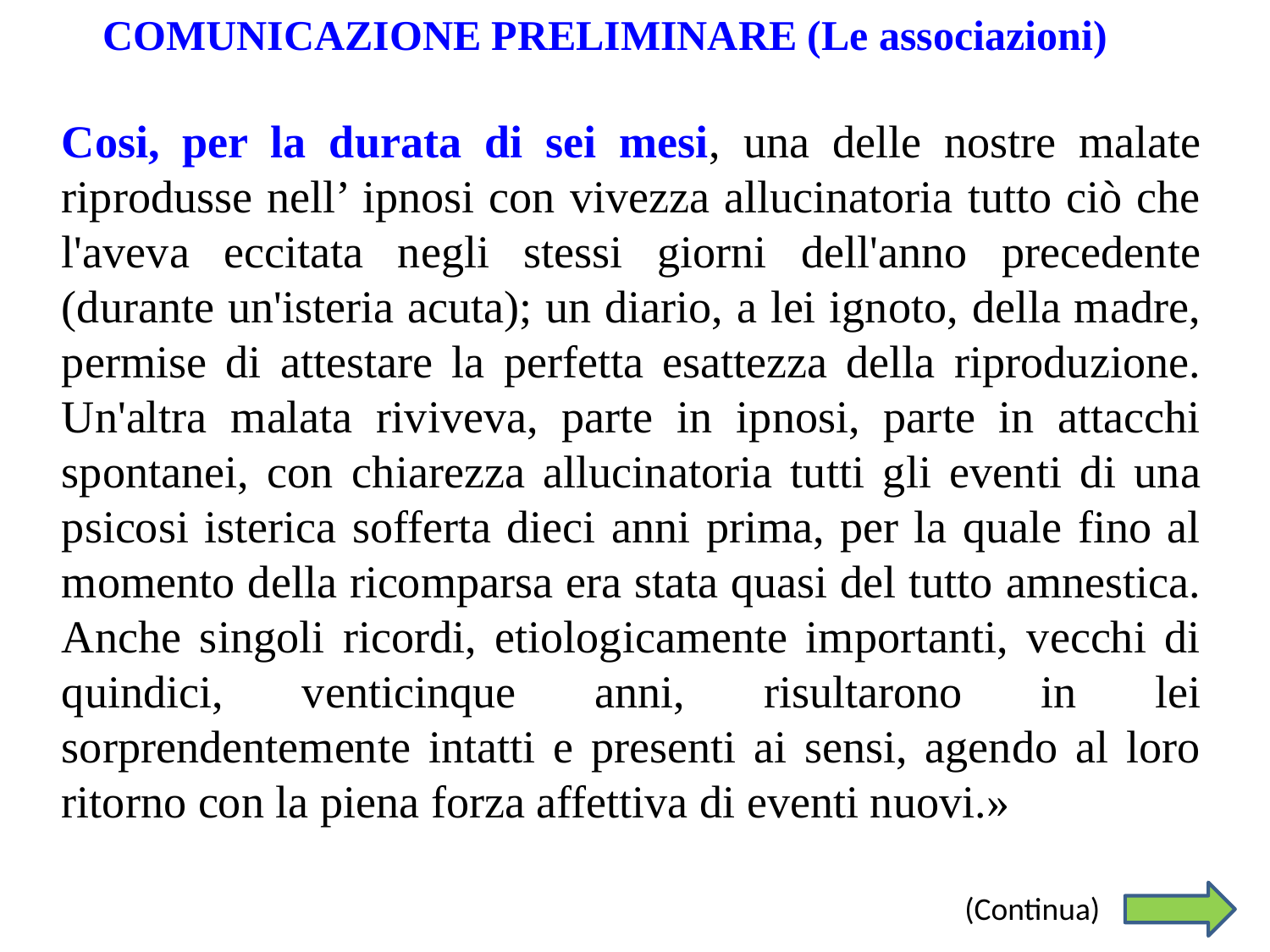

COMUNICAZIONE PRELIMINARE (Le associazioni)
Cosi, per la durata di sei mesi, una delle nostre malate riprodusse nell’ ipnosi con vivezza allucinatoria tutto ciò che l'aveva eccitata negli stessi giorni dell'anno precedente (durante un'isteria acuta); un diario, a lei ignoto, della madre, permise di attestare la perfetta esattezza della riproduzione. Un'altra malata riviveva, parte in ipnosi, parte in attacchi spontanei, con chiarezza allucinatoria tutti gli eventi di una psicosi isterica sofferta dieci anni prima, per la quale fino al momento della ricomparsa era stata quasi del tutto amnestica. Anche singoli ricordi, etiologicamente importanti, vecchi di quindici, venticinque anni, risultarono in lei sorprendentemente intatti e presenti ai sensi, agendo al loro ritorno con la piena forza affettiva di eventi nuovi.»
(Continua)